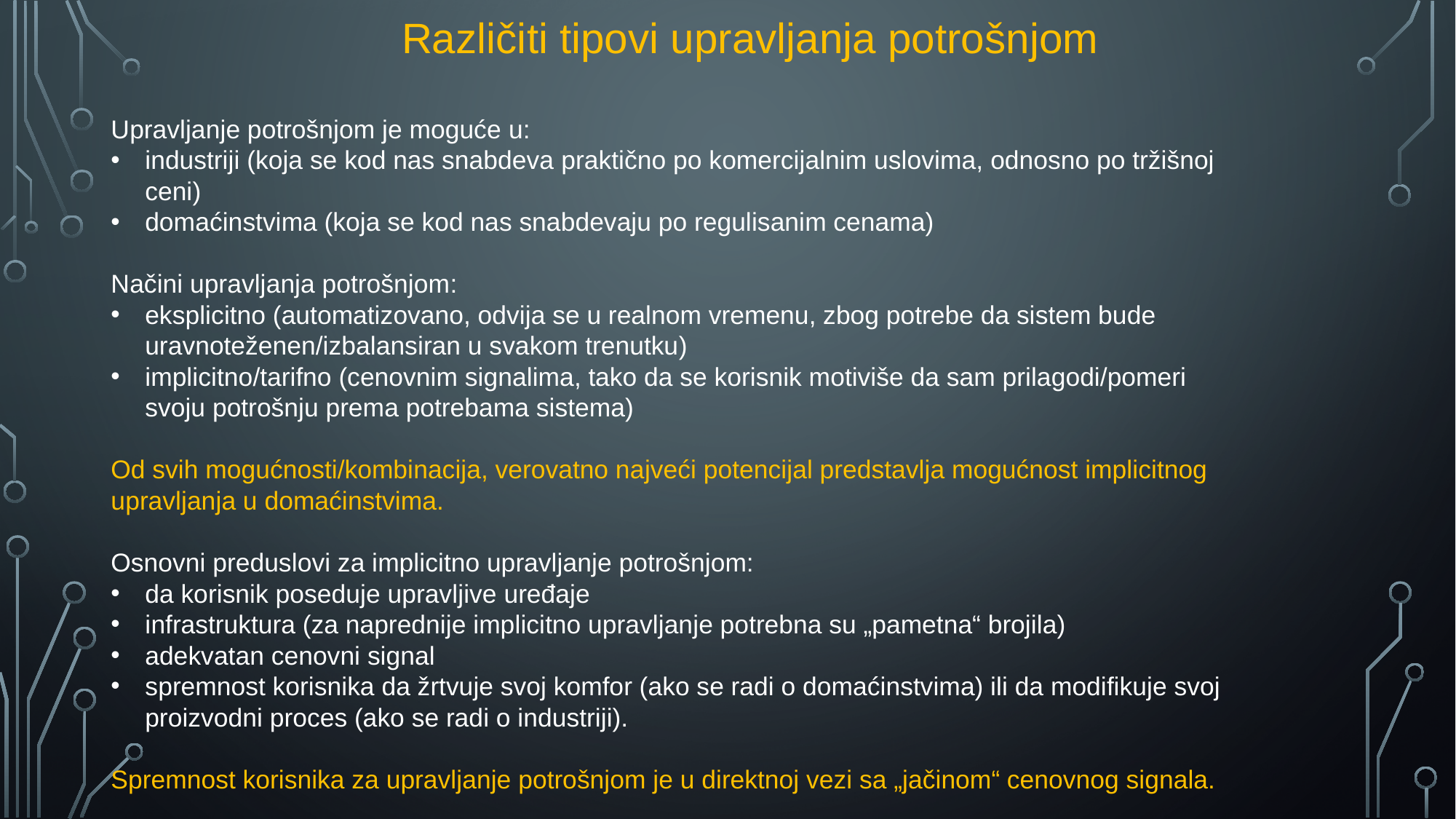

# Različiti tipovi upravljanja potrošnjom
Upravljanje potrošnjom je moguće u:
industriji (koja se kod nas snabdeva praktično po komercijalnim uslovima, odnosno po tržišnoj ceni)
domaćinstvima (koja se kod nas snabdevaju po regulisanim cenama)

Načini upravljanja potrošnjom:
eksplicitno (automatizovano, odvija se u realnom vremenu, zbog potrebe da sistem bude uravnoteženen/izbalansiran u svakom trenutku)
implicitno/tarifno (cenovnim signalima, tako da se korisnik motiviše da sam prilagodi/pomeri svoju potrošnju prema potrebama sistema)

Od svih mogućnosti/kombinacija, verovatno najveći potencijal predstavlja mogućnost implicitnog upravljanja u domaćinstvima.

Osnovni preduslovi za implicitno upravljanje potrošnjom:
da korisnik poseduje upravljive uređaje
infrastruktura (za naprednije implicitno upravljanje potrebna su „pametna“ brojila)
adekvatan cenovni signal
spremnost korisnika da žrtvuje svoj komfor (ako se radi o domaćinstvima) ili da modifikuje svoj proizvodni proces (ako se radi o industriji).

Spremnost korisnika za upravljanje potrošnjom je u direktnoj vezi sa „jačinom“ cenovnog signala.